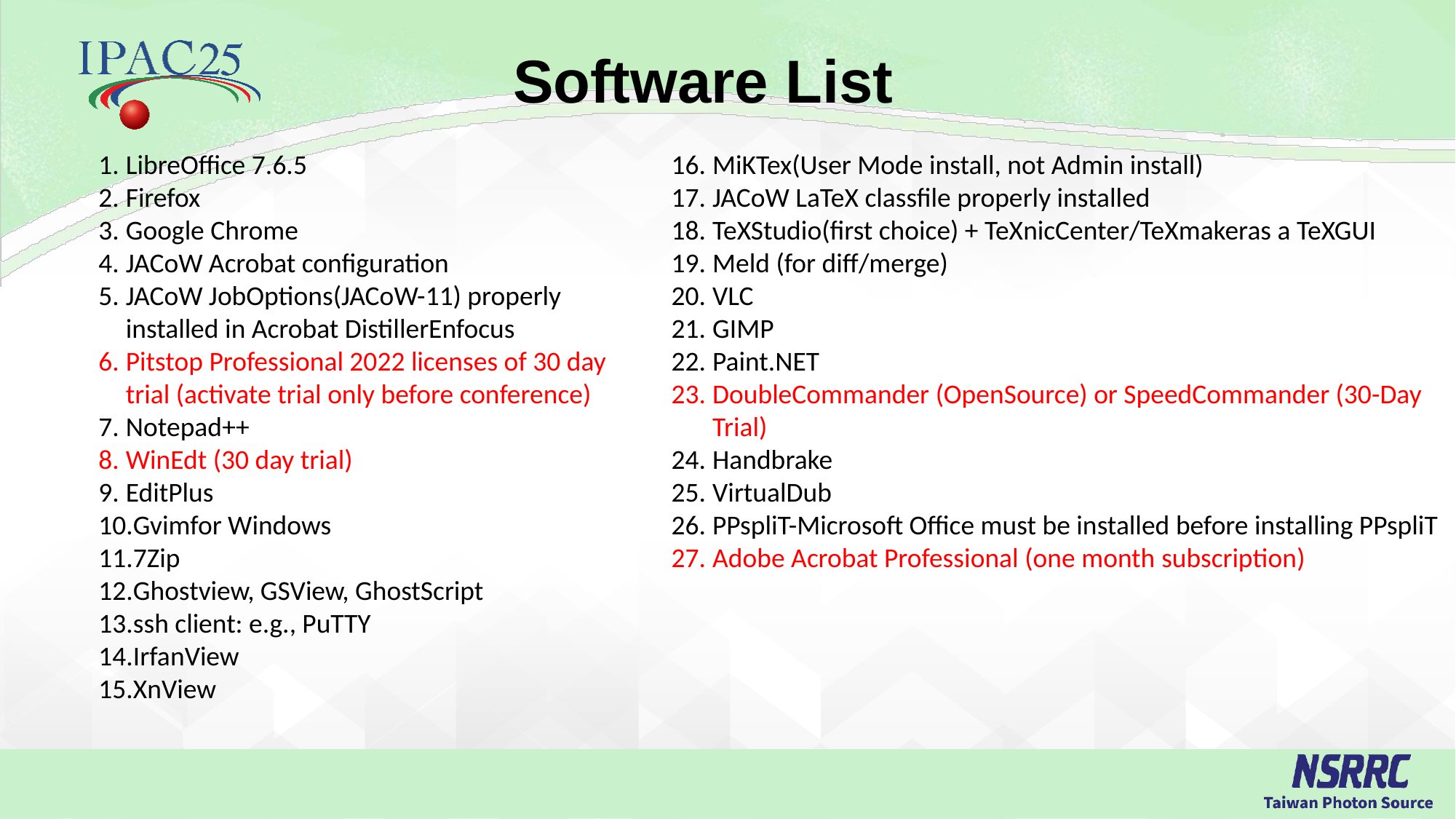

Software List
LibreOffice 7.6.5
Firefox
Google Chrome
JACoW Acrobat configuration
JACoW JobOptions(JACoW-11) properly installed in Acrobat DistillerEnfocus
Pitstop Professional 2022 licenses of 30 day trial (activate trial only before conference)
Notepad++
WinEdt (30 day trial)
EditPlus
Gvimfor Windows
7Zip
Ghostview, GSView, GhostScript
ssh client: e.g., PuTTY
IrfanView
XnView
MiKTex(User Mode install, not Admin install)
JACoW LaTeX classfile properly installed
TeXStudio(first choice) + TeXnicCenter/TeXmakeras a TeXGUI
Meld (for diff/merge)
VLC
GIMP
Paint.NET
DoubleCommander (OpenSource) or SpeedCommander (30-Day Trial)
Handbrake
VirtualDub
PPspliT-Microsoft Office must be installed before installing PPspliT
Adobe Acrobat Professional (one month subscription)